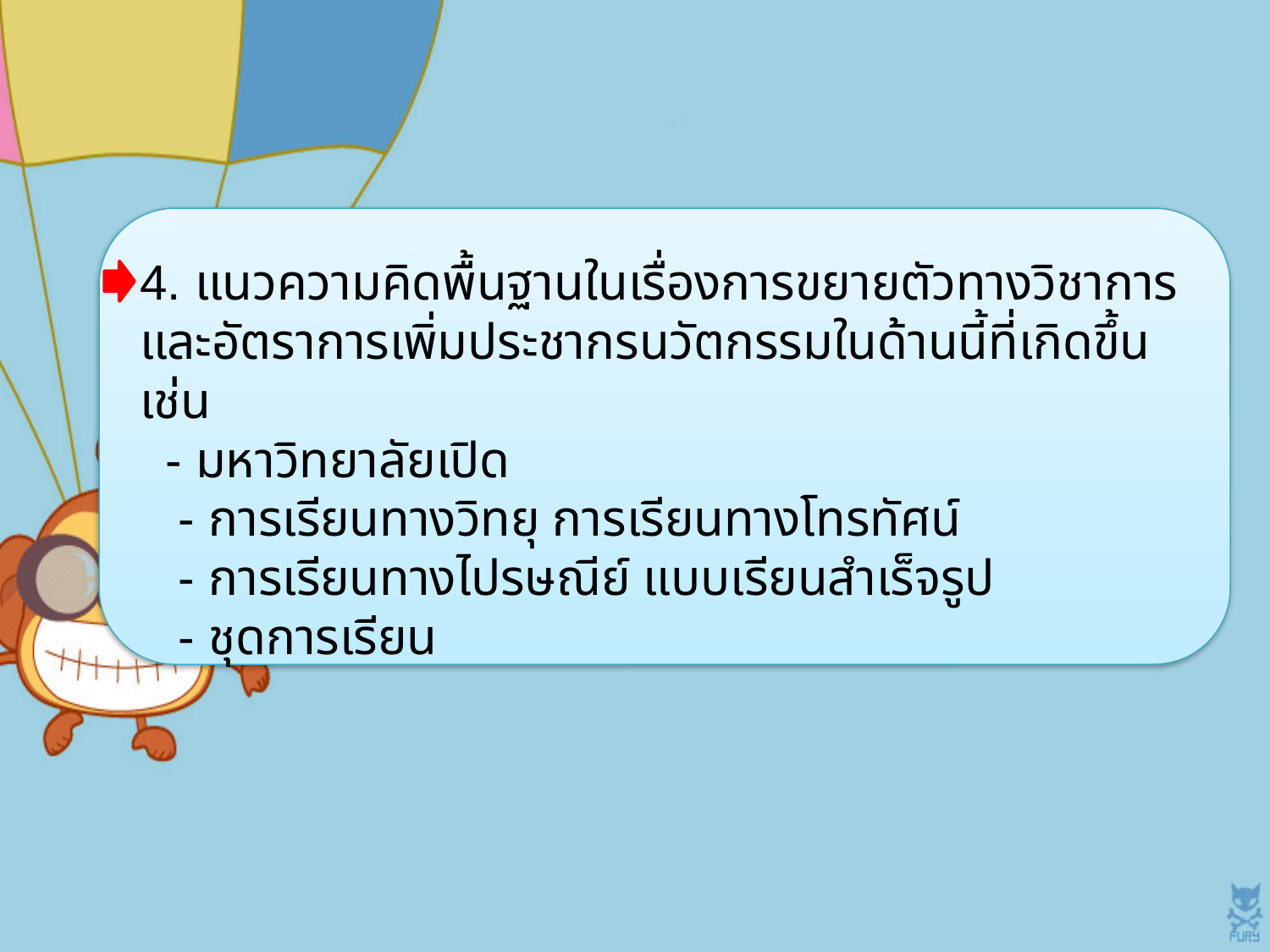

#

	4. แนวความคิดพื้นฐานในเรื่องการขยายตัวทางวิชาการและอัตราการเพิ่มประชากรนวัตกรรมในด้านนี้ที่เกิดขึ้น เช่น
  - มหาวิทยาลัยเปิด
   - การเรียนทางวิทยุ การเรียนทางโทรทัศน์
   - การเรียนทางไปรษณีย์ แบบเรียนสำเร็จรูป
   - ชุดการเรียน